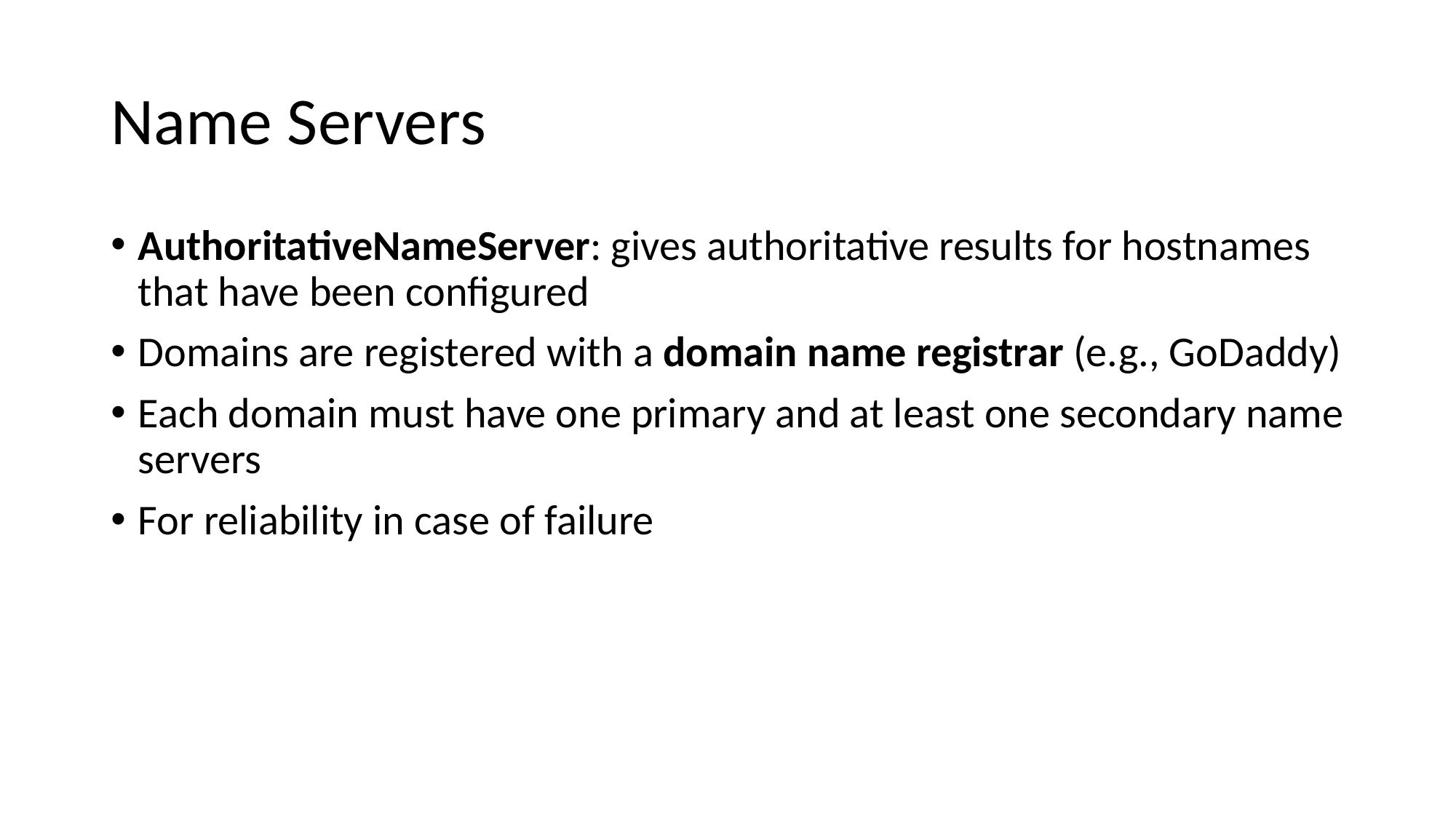

# Name Servers
AuthoritativeNameServer: gives authoritative results for hostnames that have been configured
Domains are registered with a domain name registrar (e.g., GoDaddy)
Each domain must have one primary and at least one secondary name servers
For reliability in case of failure